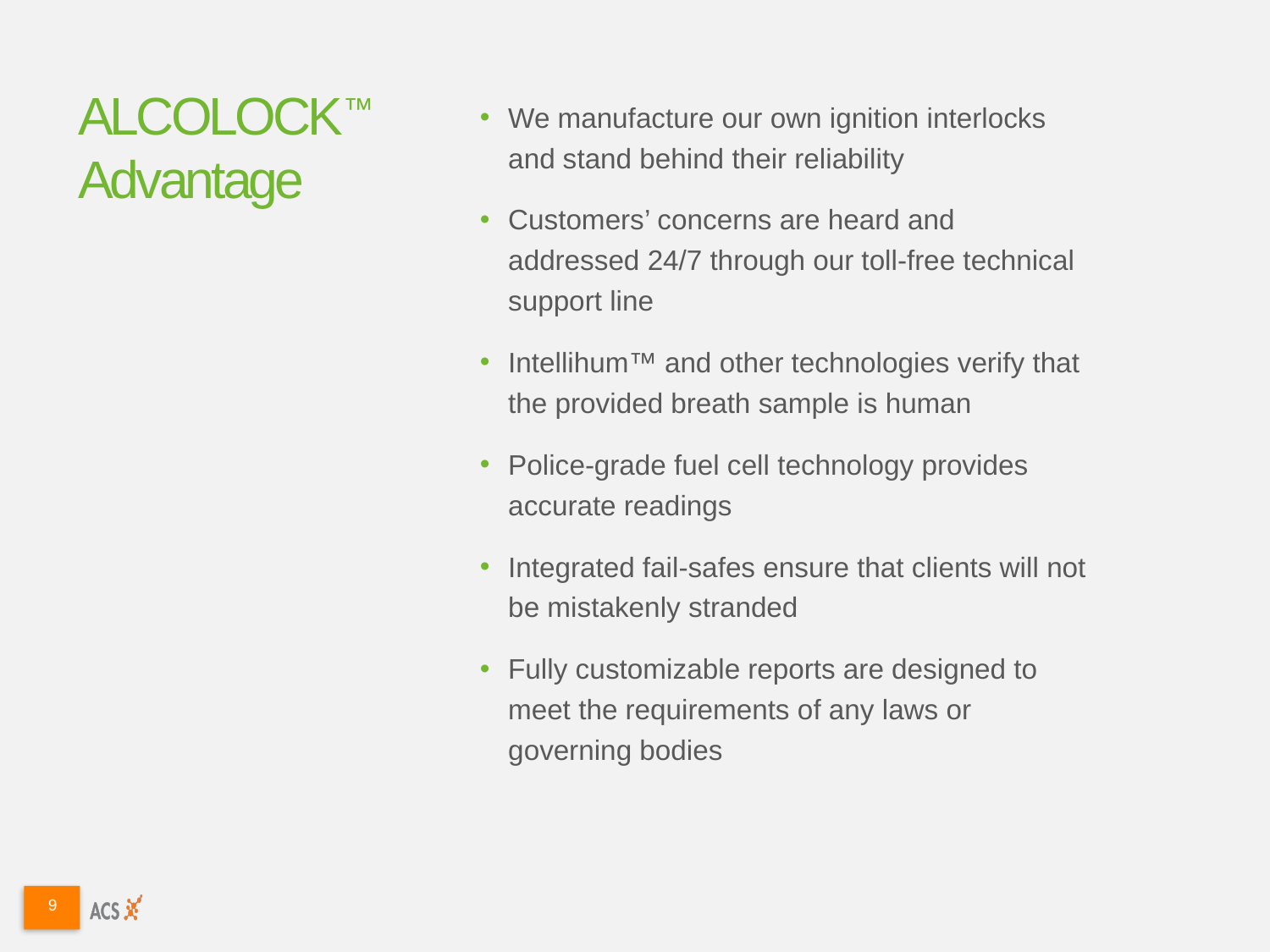

ALCOLOCK™ Advantage
We manufacture our own ignition interlocks and stand behind their reliability
Customers’ concerns are heard and addressed 24/7 through our toll-free technical support line
Intellihum™ and other technologies verify that the provided breath sample is human
Police-grade fuel cell technology provides accurate readings
Integrated fail-safes ensure that clients will not be mistakenly stranded
Fully customizable reports are designed to meet the requirements of any laws or governing bodies

9